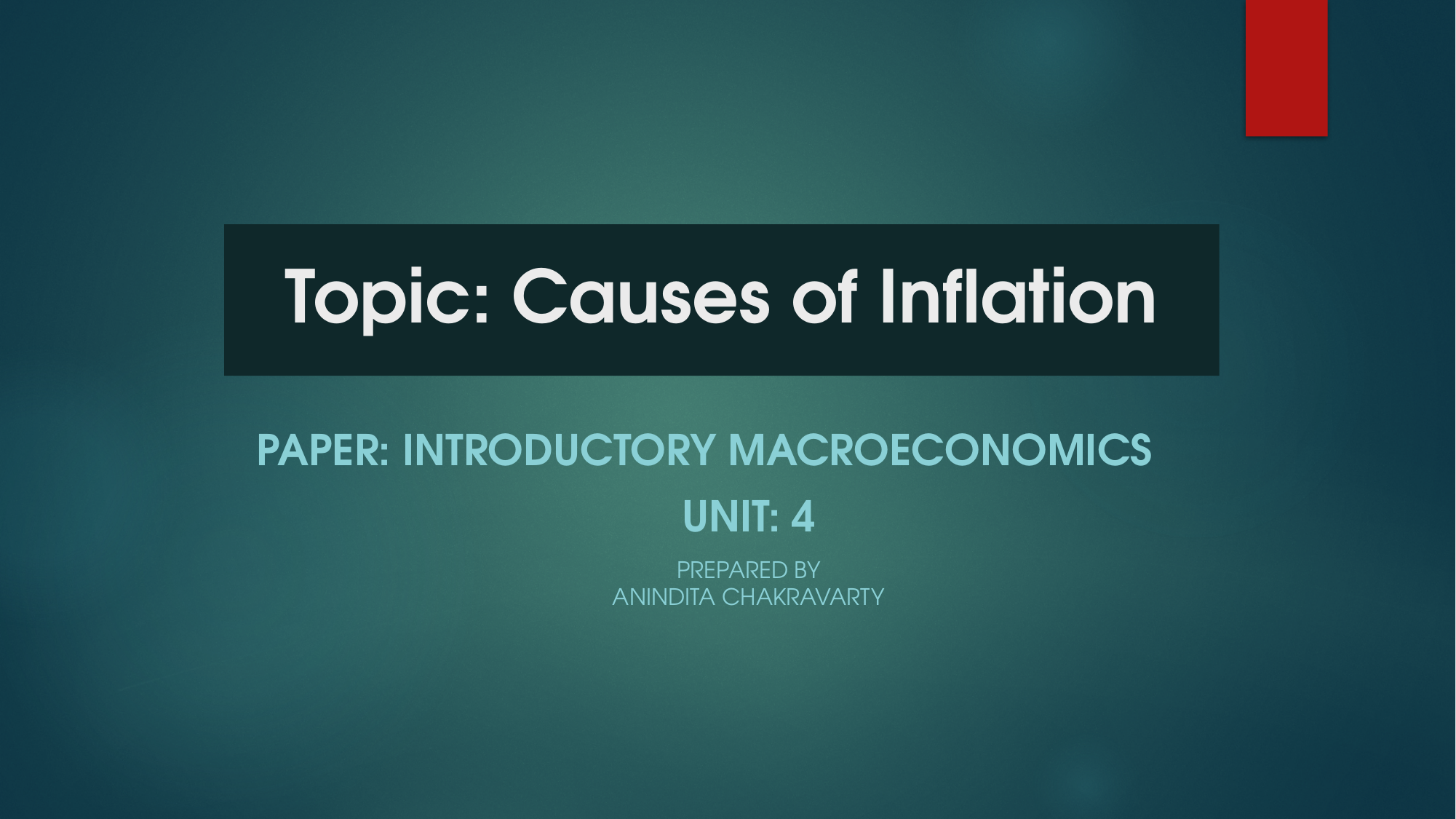

# Topic: Causes of Inflation
Paper: Introductory Macroeconomics
Unit: 4
Prepared by
Anindita Chakravarty